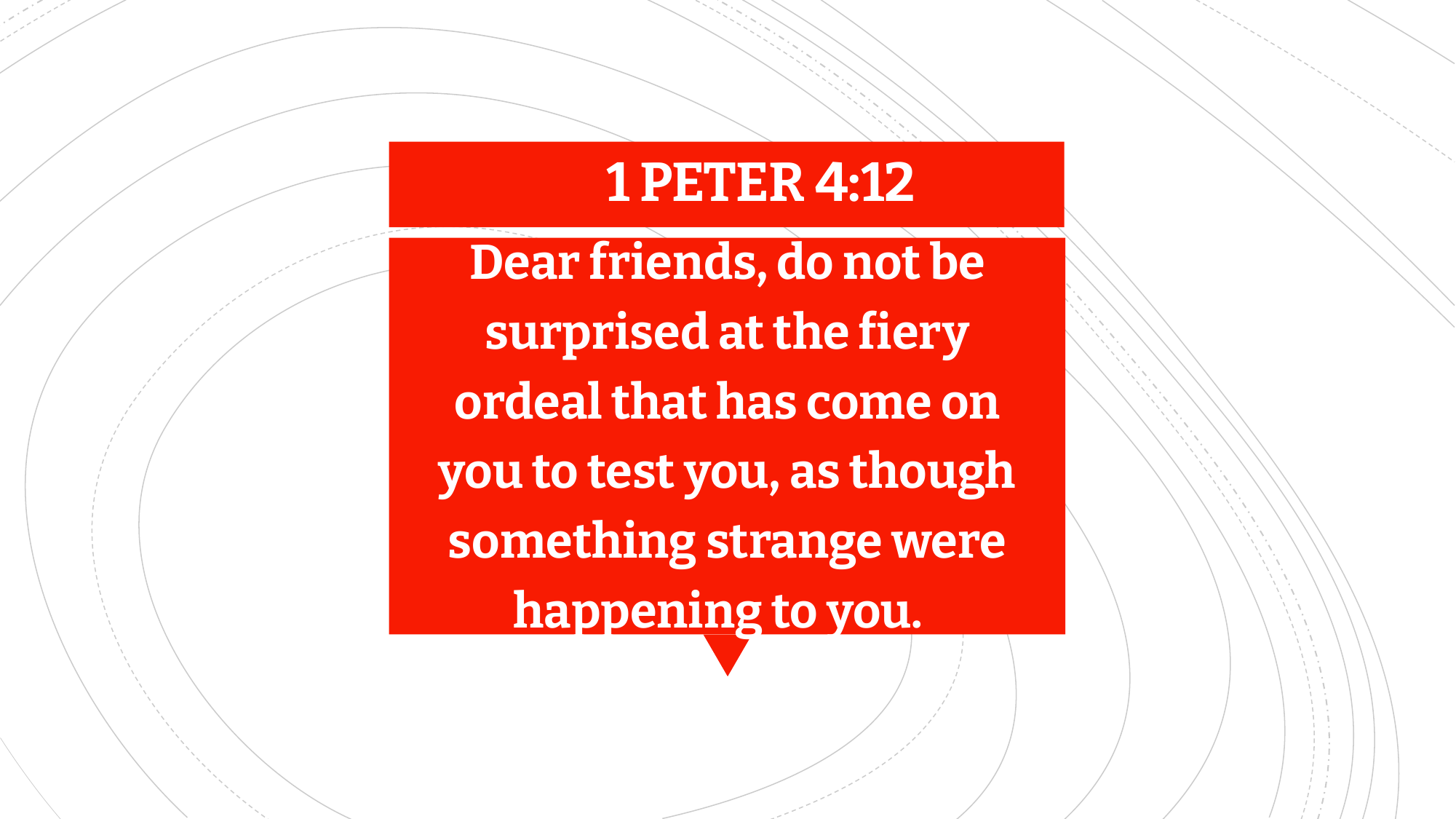

1 PETER 4:12
Dear friends, do not be surprised at the fiery ordeal that has come on you to test you, as though something strange were happening to you.